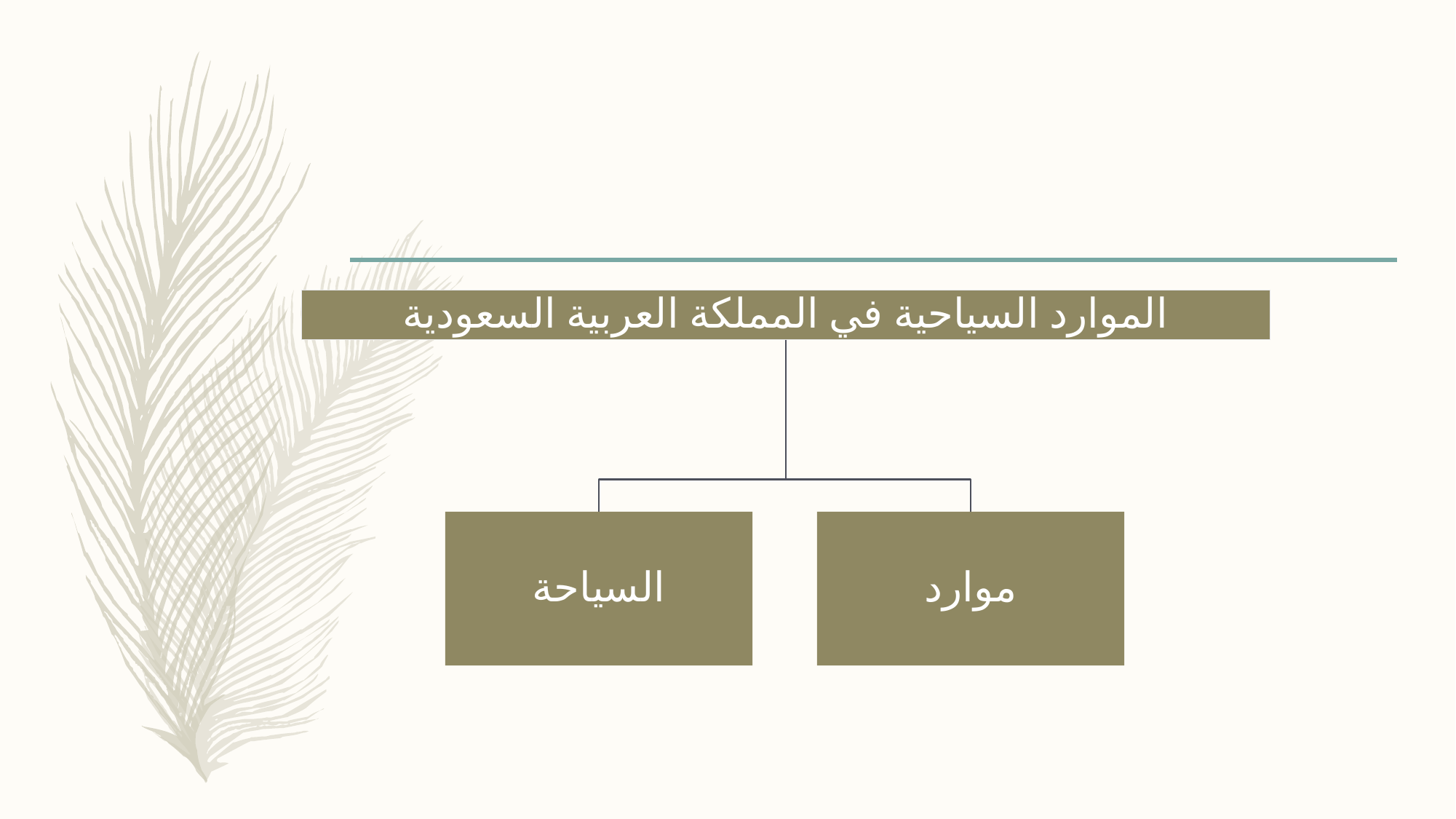

الموارد السياحية في المملكة العربية السعودية
السياحة
موارد